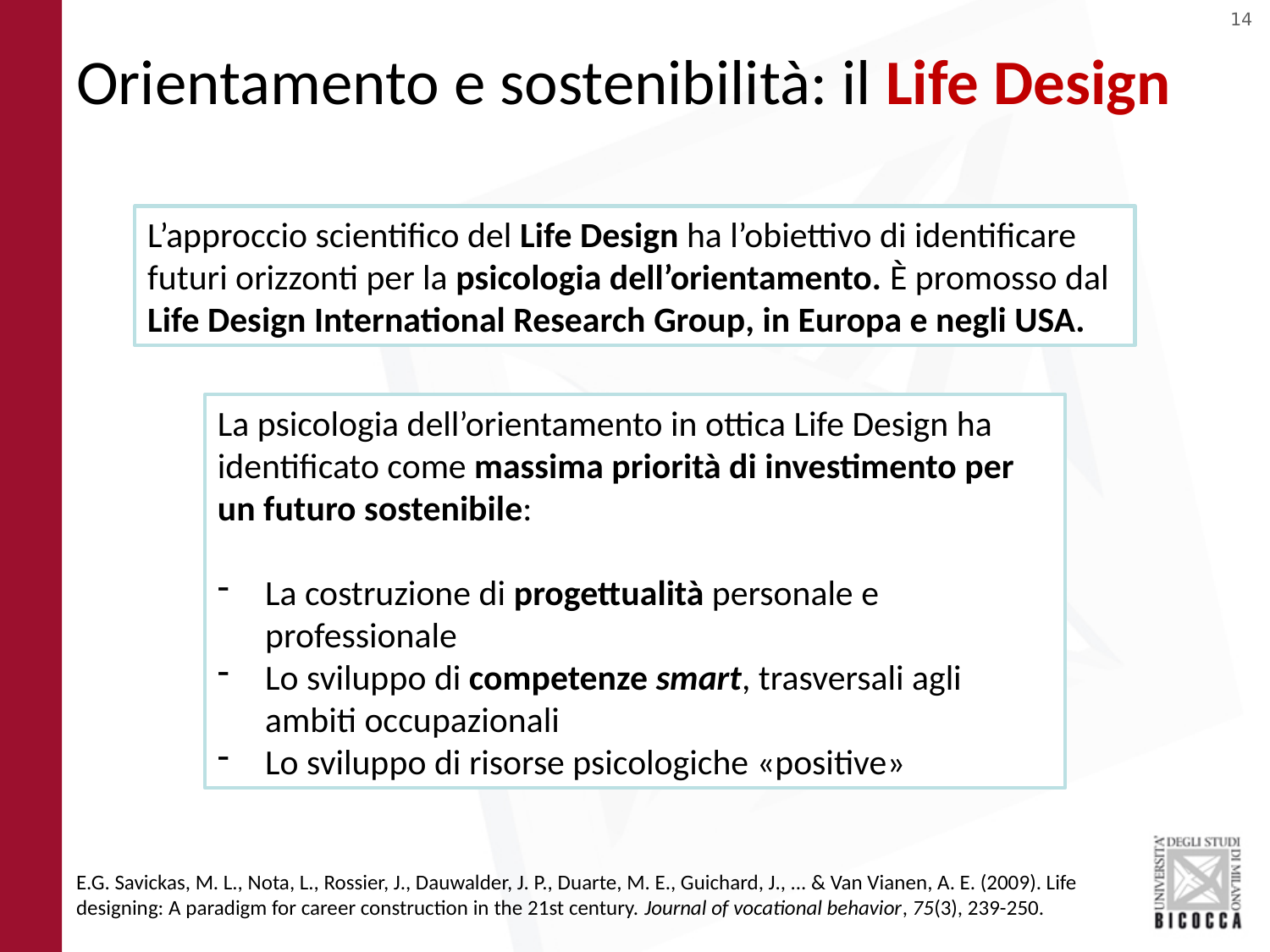

Orientamento e sostenibilità: il Life Design
L’approccio scientifico del Life Design ha l’obiettivo di identificare futuri orizzonti per la psicologia dell’orientamento. È promosso dal Life Design International Research Group, in Europa e negli USA.
La psicologia dell’orientamento in ottica Life Design ha identificato come massima priorità di investimento per un futuro sostenibile:
La costruzione di progettualità personale e professionale
Lo sviluppo di competenze smart, trasversali agli ambiti occupazionali
Lo sviluppo di risorse psicologiche «positive»
E.G. Savickas, M. L., Nota, L., Rossier, J., Dauwalder, J. P., Duarte, M. E., Guichard, J., ... & Van Vianen, A. E. (2009). Life designing: A paradigm for career construction in the 21st century. Journal of vocational behavior, 75(3), 239-250.